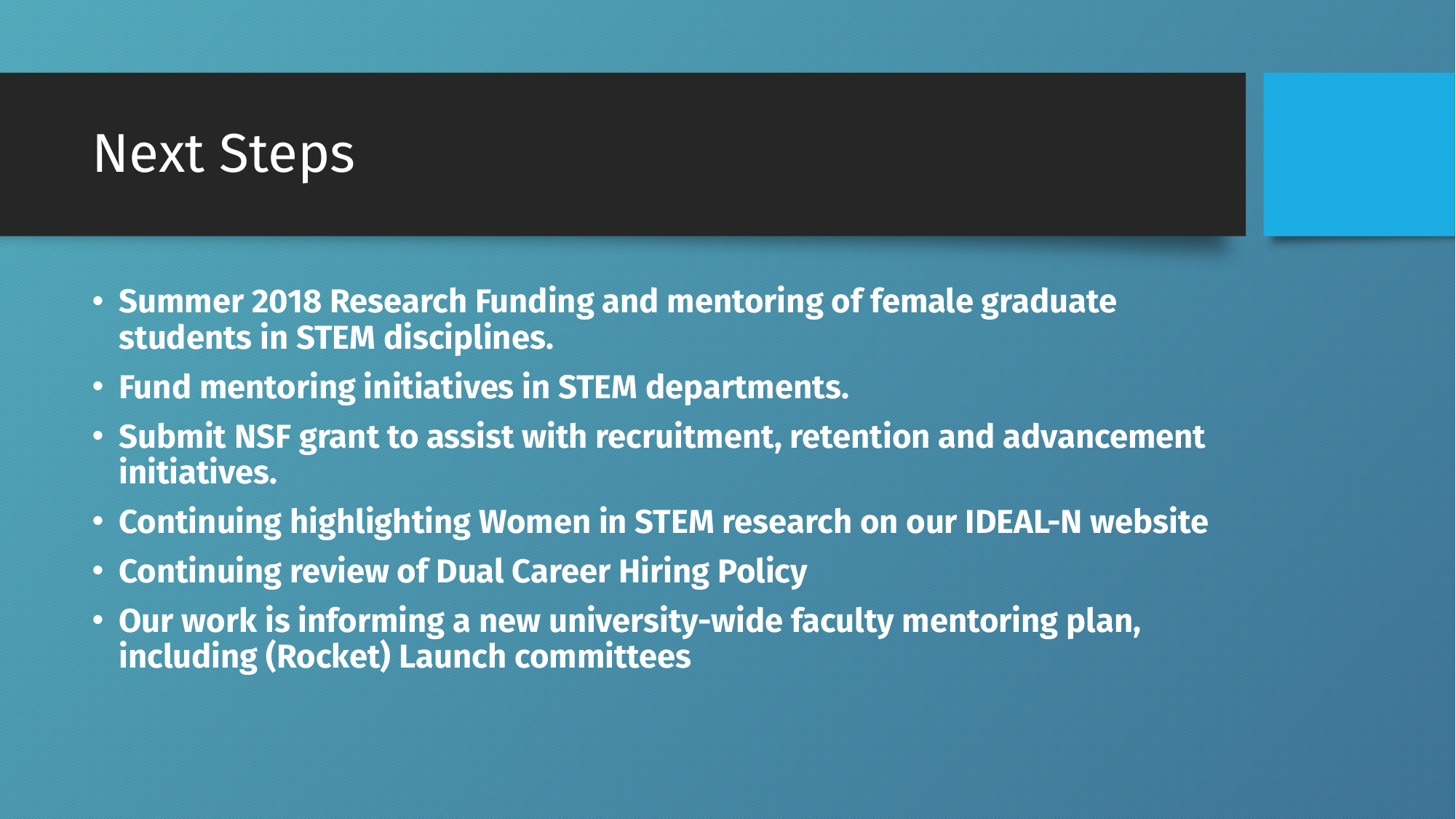

# Next Steps
Summer 2018 Research Funding and mentoring of female graduate students in STEM disciplines.
Fund mentoring initiatives in STEM departments.
Submit NSF grant to assist with recruitment, retention and advancement initiatives.
Continuing highlighting Women in STEM research on our IDEAL-N website
Continuing review of Dual Career Hiring Policy
Our work is informing a new university-wide faculty mentoring plan, including (Rocket) Launch committees